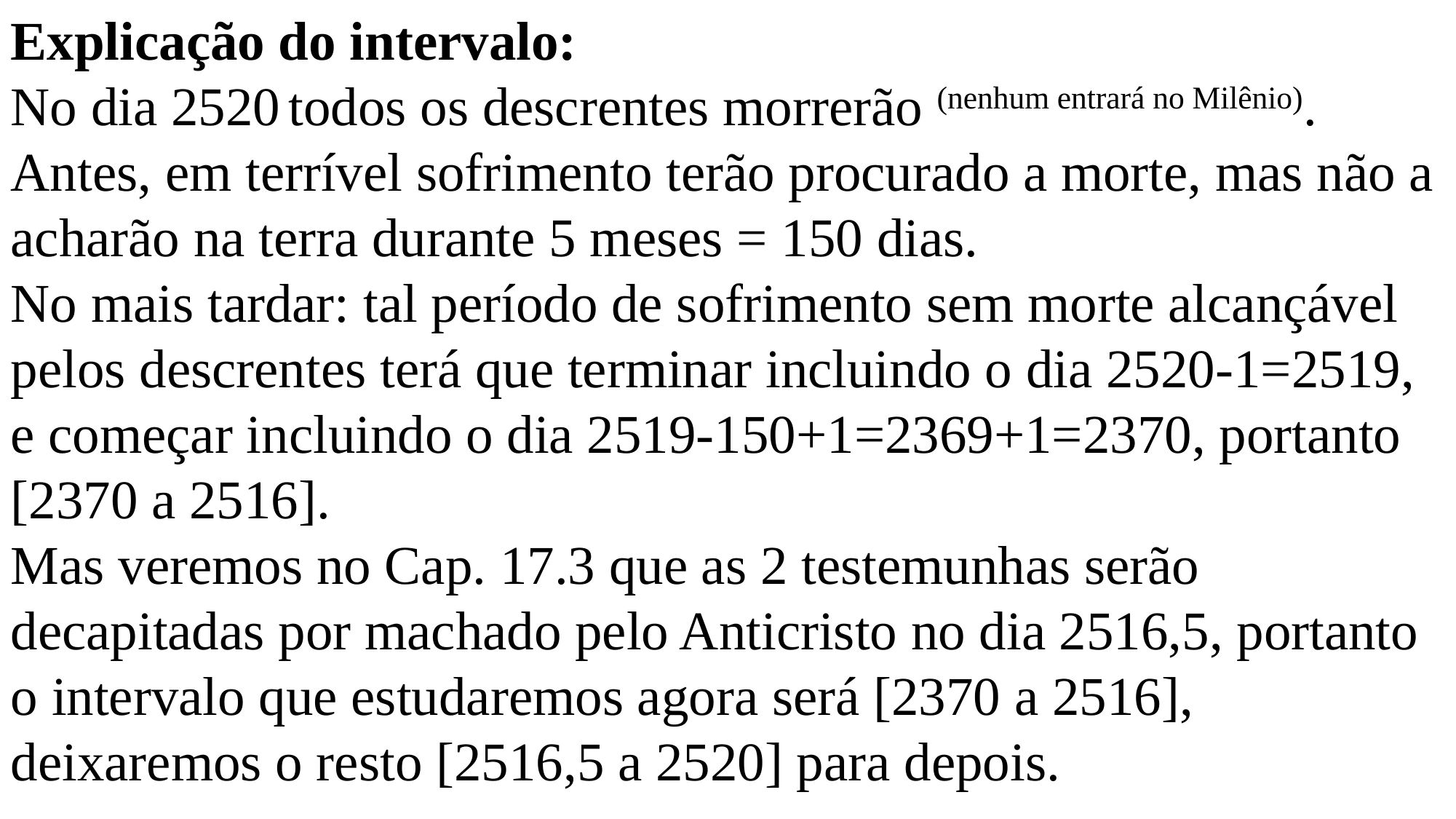

Explicação do intervalo:
No dia 2520 todos os descrentes morrerão (nenhum entrará no Milênio).
Antes, em terrível sofrimento terão procurado a morte, mas não a acharão na terra durante 5 meses = 150 dias.
No mais tardar: tal período de sofrimento sem morte alcançável pelos descrentes terá que terminar incluindo o dia 2520-1=2519, e começar incluindo o dia 2519-150+1=2369+1=2370, portanto [2370 a 2516].
Mas veremos no Cap. 17.3 que as 2 testemunhas serão decapitadas por machado pelo Anticristo no dia 2516,5, portanto o intervalo que estudaremos agora será [2370 a 2516], deixaremos o resto [2516,5 a 2520] para depois.